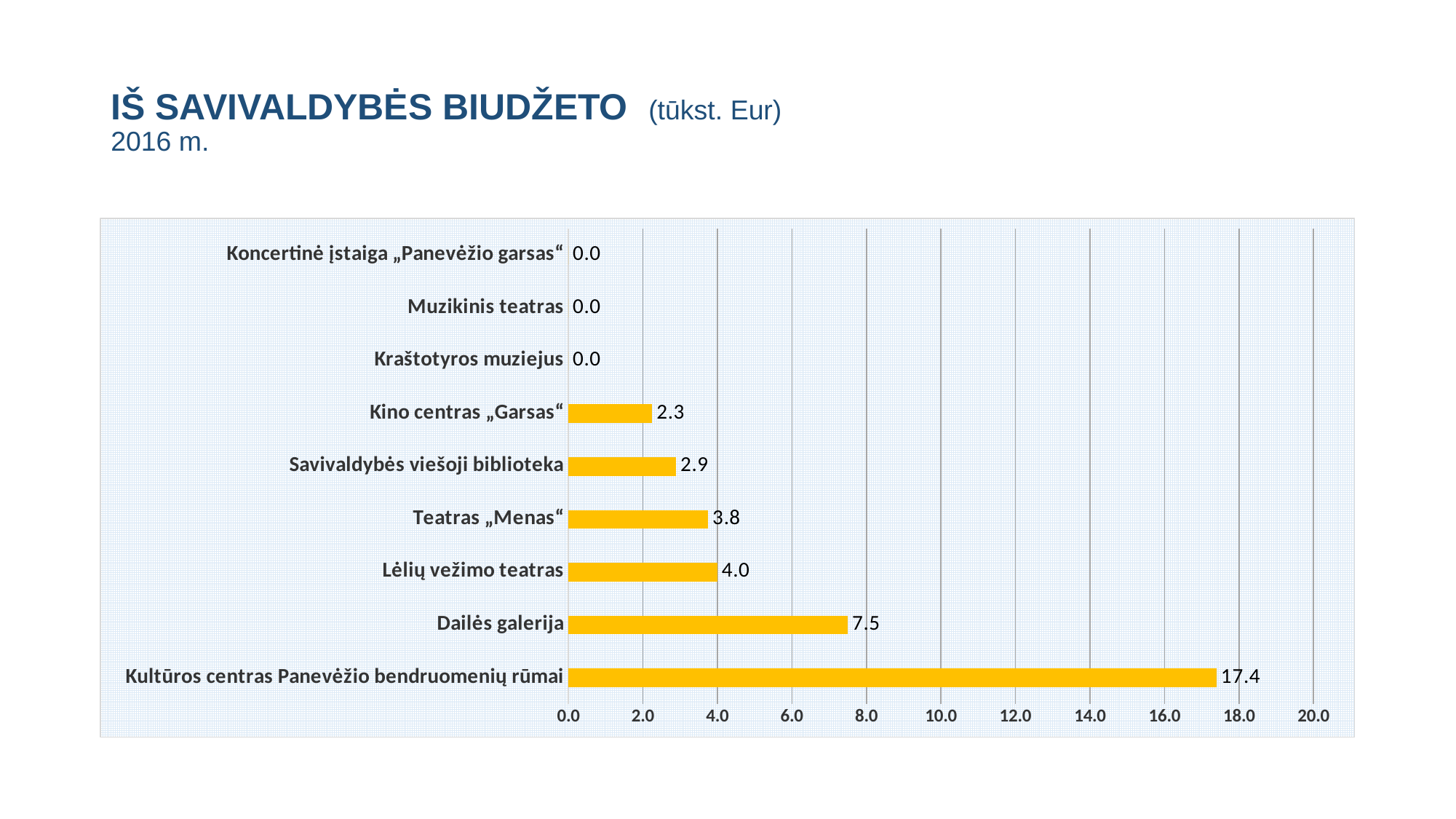

# IŠ SAVIVALDYBĖS BIUDŽETO  (tūkst. Eur) 2016 m.

### Chart

| Category |  |
|---|---|
| Kultūros centras Panevėžio bendruomenių rūmai | 17.4 |
| Dailės galerija | 7.5 |
| Lėlių vežimo teatras | 4.0 |
| Teatras „Menas“ | 3.75 |
| Savivaldybės viešoji biblioteka | 2.89 |
| Kino centras „Garsas“ | 2.25 |
| Kraštotyros muziejus | 0.0 |
| Muzikinis teatras | 0.0 |
| Koncertinė įstaiga „Panevėžio garsas“ | 0.0 |